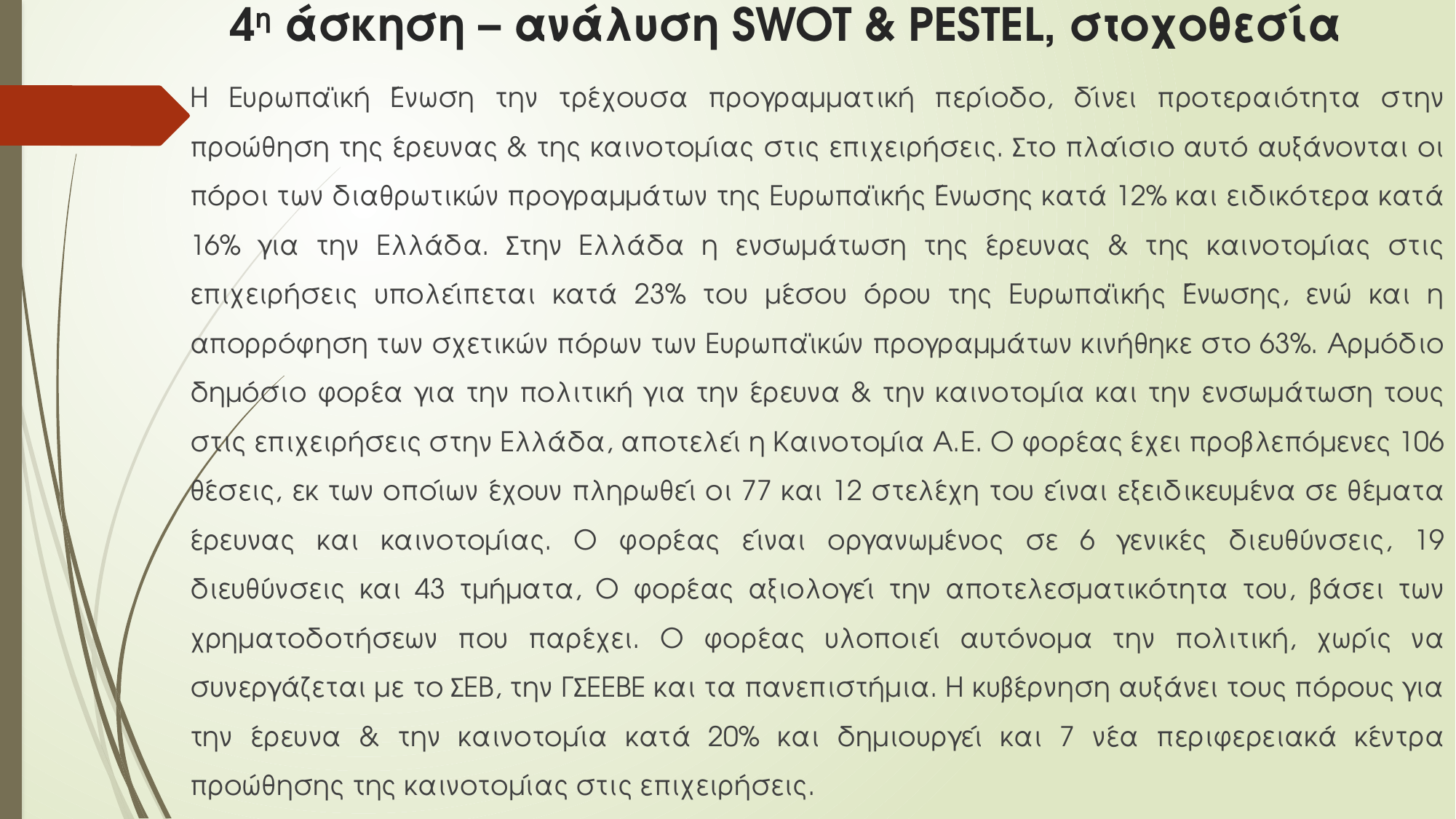

# 4η άσκηση – ανάλυση SWOT & PESTEL, στοχοθεσία
Η Ευρωπαϊκή Ένωση την τρέχουσα προγραμματική περίοδο, δίνει προτεραιότητα στην προώθηση της έρευνας & της καινοτομίας στις επιχειρήσεις. Στο πλαίσιο αυτό αυξάνονται οι πόροι των διαθρωτικών προγραμμάτων της Ευρωπαϊκής Ένωσης κατά 12% και ειδικότερα κατά 16% για την Ελλάδα. Στην Ελλάδα η ενσωμάτωση της έρευνας & της καινοτομίας στις επιχειρήσεις υπολείπεται κατά 23% του μέσου όρου της Ευρωπαϊκής Ένωσης, ενώ και η απορρόφηση των σχετικών πόρων των Ευρωπαϊκών προγραμμάτων κινήθηκε στο 63%. Αρμόδιο δημόσιο φορέα για την πολιτική για την έρευνα & την καινοτομία και την ενσωμάτωση τους στις επιχειρήσεις στην Ελλάδα, αποτελεί η Καινοτομία Α.Ε. Ο φορέας έχει προβλεπόμενες 106 θέσεις, εκ των οποίων έχουν πληρωθεί οι 77 και 12 στελέχη του είναι εξειδικευμένα σε θέματα έρευνας και καινοτομίας. Ο φορέας είναι οργανωμένος σε 6 γενικές διευθύνσεις, 19 διευθύνσεις και 43 τμήματα, Ο φορέας αξιολογεί την αποτελεσματικότητα του, βάσει των χρηματοδοτήσεων που παρέχει. Ο φορέας υλοποιεί αυτόνομα την πολιτική, χωρίς να συνεργάζεται με το ΣΕΒ, την ΓΣΕΕΒΕ και τα πανεπιστήμια. Η κυβέρνηση αυξάνει τους πόρους για την έρευνα & την καινοτομία κατά 20% και δημιουργεί και 7 νέα περιφερειακά κέντρα προώθησης της καινοτομίας στις επιχειρήσεις.